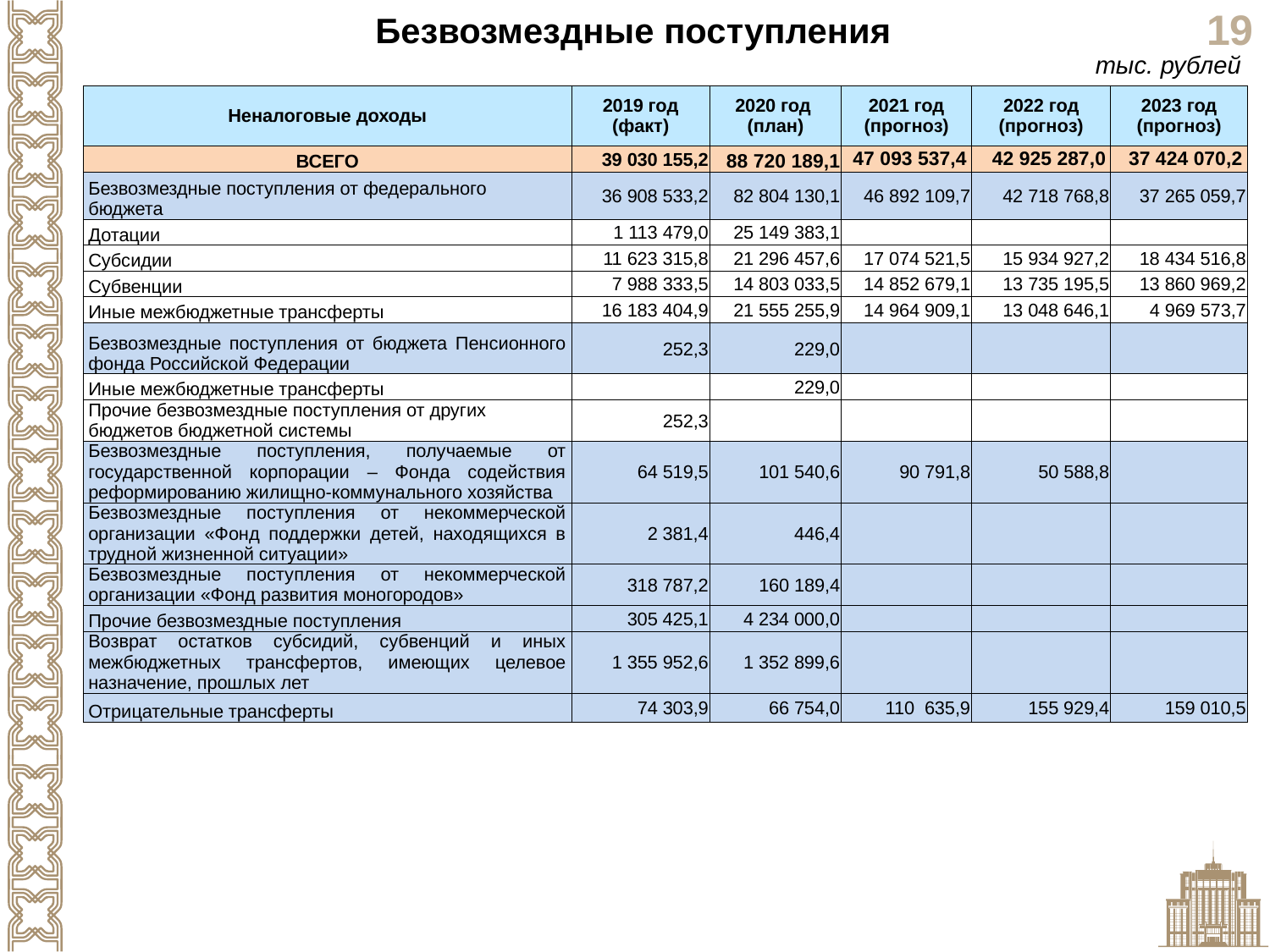

Безвозмездные поступления

тыс. рублей
| Неналоговые доходы | 2019 год (факт) | 2020 год (план) | 2021 год (прогноз) | 2022 год (прогноз) | 2023 год (прогноз) |
| --- | --- | --- | --- | --- | --- |
| ВСЕГО | 39 030 155,2 | 88 720 189,1 | 47 093 537,4 | 42 925 287,0 | 37 424 070,2 |
| Безвозмездные поступления от федерального бюджета | 36 908 533,2 | 82 804 130,1 | 46 892 109,7 | 42 718 768,8 | 37 265 059,7 |
| Дотации | 1 113 479,0 | 25 149 383,1 |  |  |  |
| Субсидии | 11 623 315,8 | 21 296 457,6 | 17 074 521,5 | 15 934 927,2 | 18 434 516,8 |
| Субвенции | 7 988 333,5 | 14 803 033,5 | 14 852 679,1 | 13 735 195,5 | 13 860 969,2 |
| Иные межбюджетные трансферты | 16 183 404,9 | 21 555 255,9 | 14 964 909,1 | 13 048 646,1 | 4 969 573,7 |
| Безвозмездные поступления от бюджета Пенсионного фонда Российской Федерации | 252,3 | 229,0 |  |  |  |
| Иные межбюджетные трансферты |  | 229,0 |  |  |  |
| Прочие безвозмездные поступления от других бюджетов бюджетной системы | 252,3 |  |  |  |  |
| Безвозмездные поступления, получаемые от государственной корпорации – Фонда содействия реформированию жилищно-коммунального хозяйства | 64 519,5 | 101 540,6 | 90 791,8 | 50 588,8 |  |
| Безвозмездные поступления от некоммерческой организации «Фонд поддержки детей, находящихся в трудной жизненной ситуации» | 2 381,4 | 446,4 |  |  |  |
| Безвозмездные поступления от некоммерческой организации «Фонд развития моногородов» | 318 787,2 | 160 189,4 |  |  |  |
| Прочие безвозмездные поступления | 305 425,1 | 4 234 000,0 |  |  |  |
| Возврат остатков субсидий, субвенций и иных межбюджетных трансфертов, имеющих целевое назначение, прошлых лет | 1 355 952,6 | 1 352 899,6 |  |  |  |
| Отрицательные трансферты | 74 303,9 | 66 754,0 | 110 635,9 | 155 929,4 | 159 010,5 |